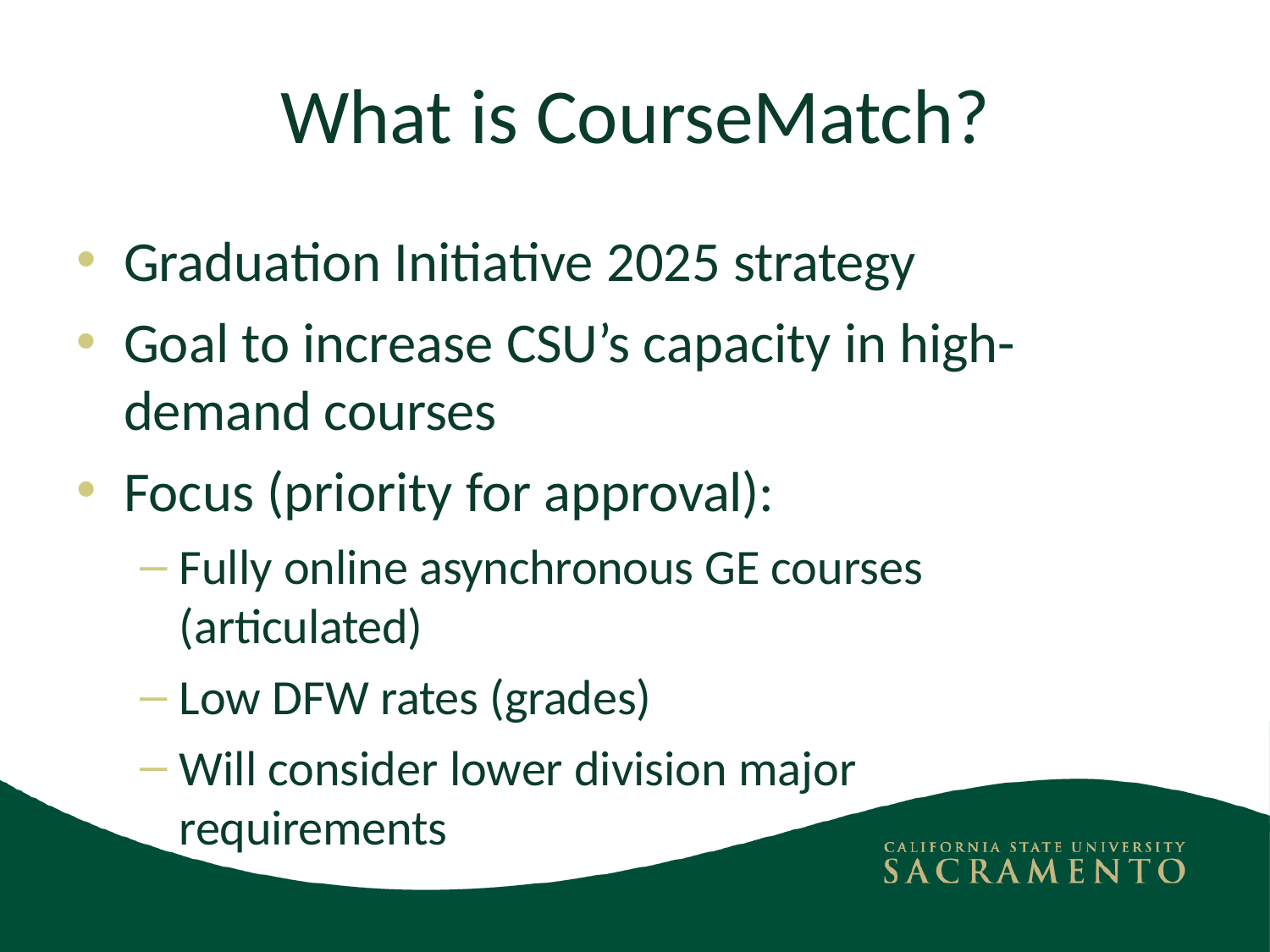

# What is CourseMatch?
Graduation Initiative 2025 strategy
Goal to increase CSU’s capacity in high-demand courses
Focus (priority for approval):
Fully online asynchronous GE courses (articulated)
Low DFW rates (grades)
Will consider lower division major requirements